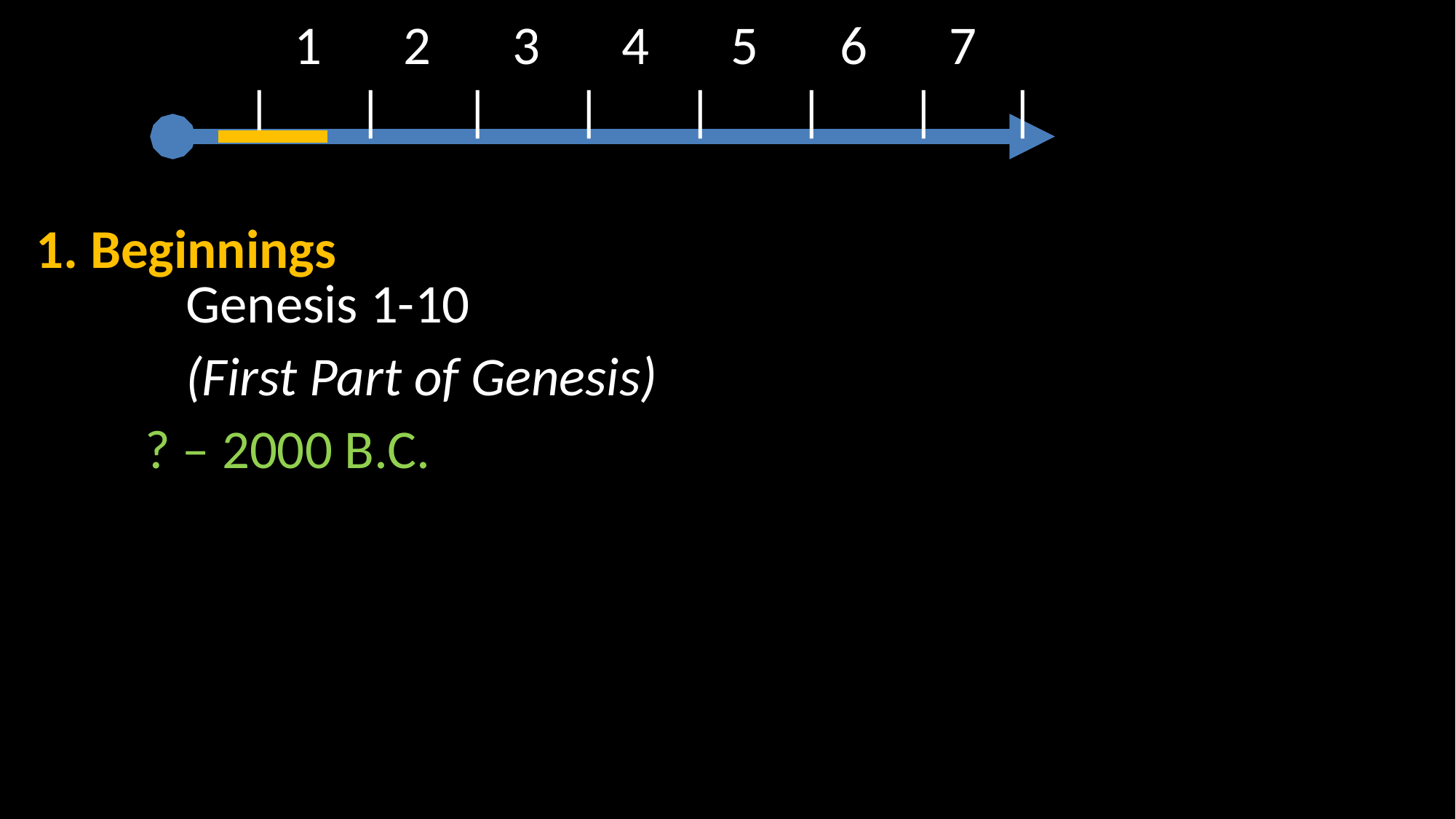

1	2	3	4	5	6	7
		     |       |	     |       |       |       |       |      |

1. Beginnings
	Genesis 1-10
		(First Part of Genesis)
? – 2000 B.C.